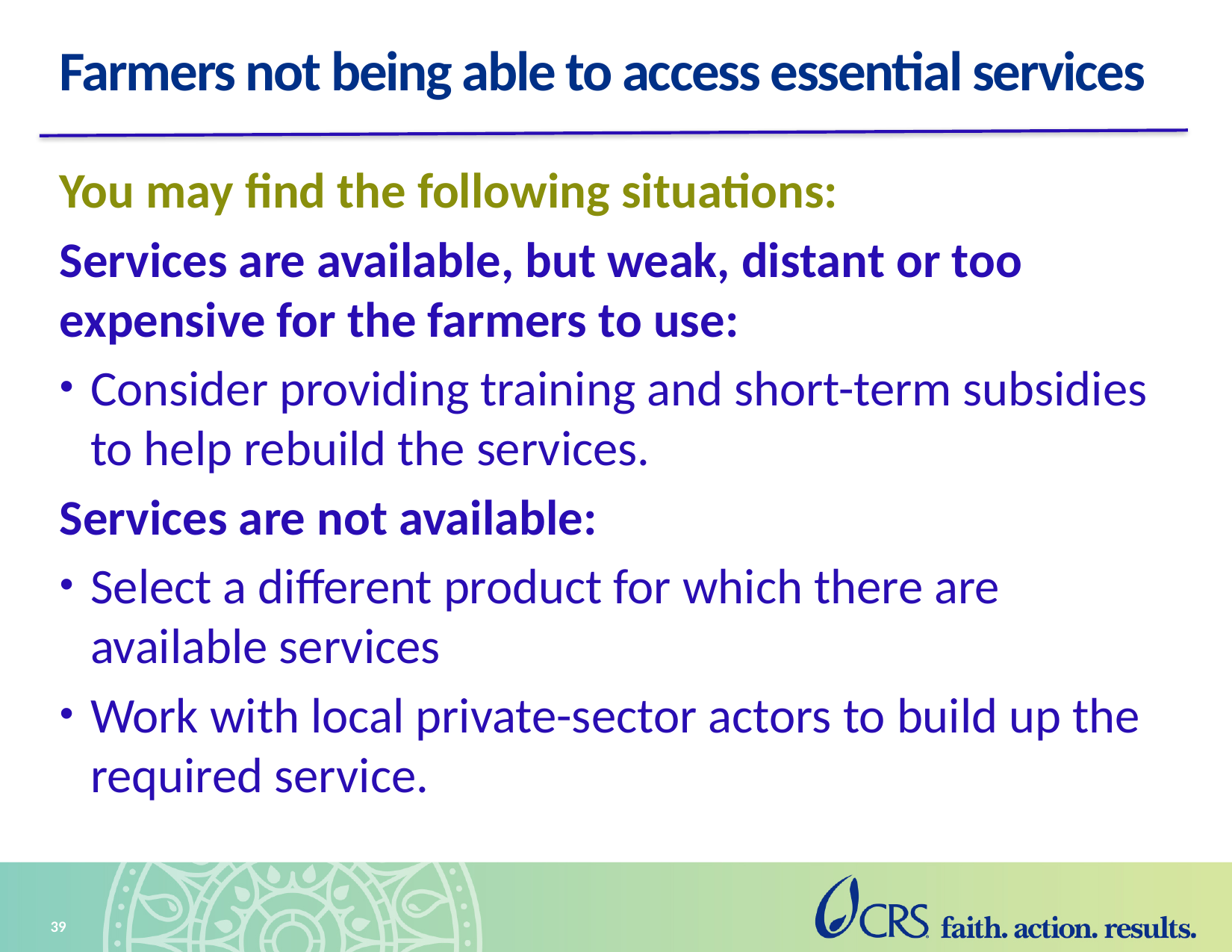

# Farmers not being able to access essential services
You may find the following situations:
Services are available, but weak, distant or too expensive for the farmers to use:
Consider providing training and short-term subsidies to help rebuild the services.
Services are not available:
Select a different product for which there are available services
Work with local private-sector actors to build up the required service.
39